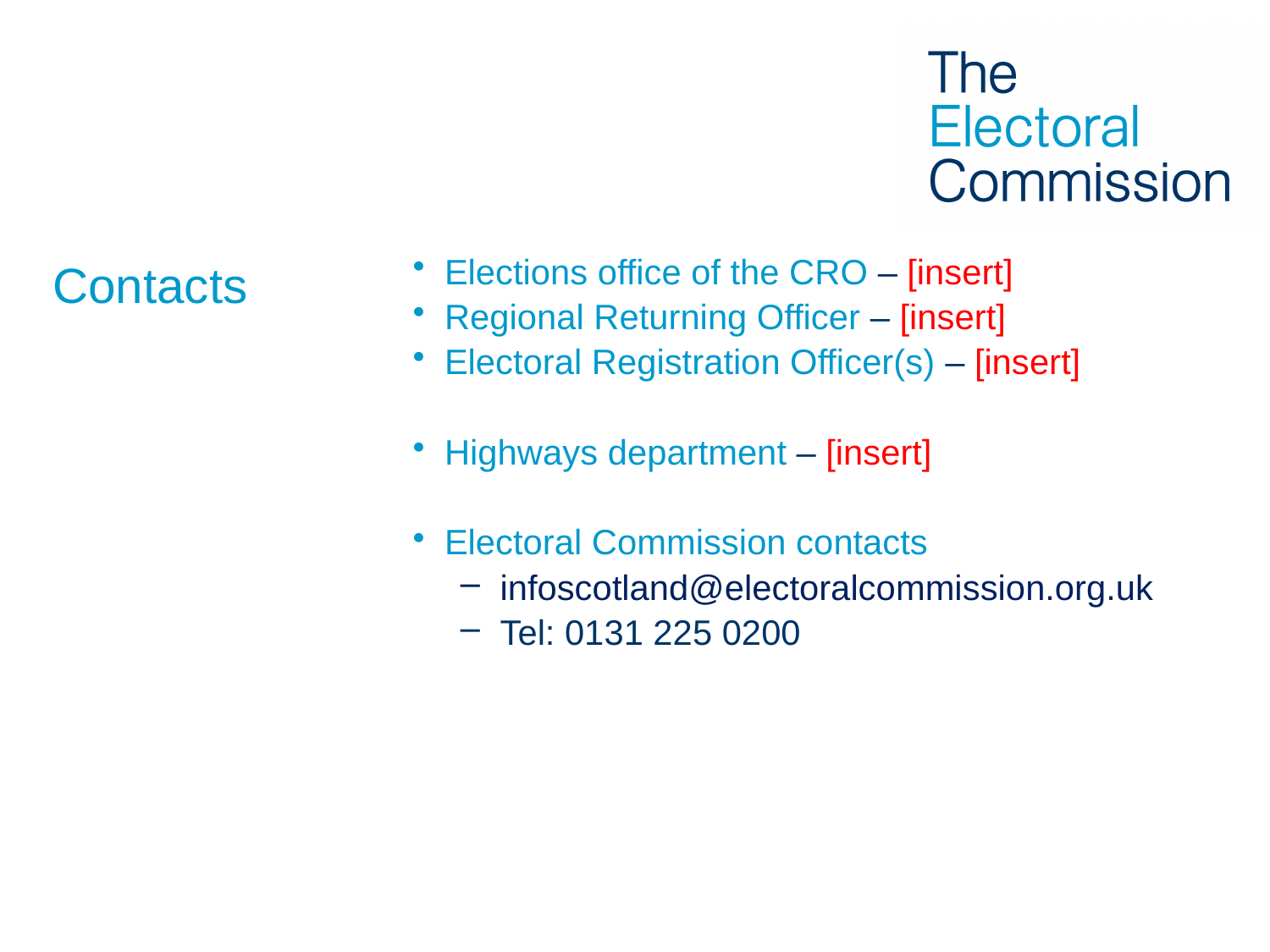

# Contacts
Elections office of the CRO – [insert]
Regional Returning Officer – [insert]
Electoral Registration Officer(s) – [insert]

Highways department – [insert]

Electoral Commission contacts
infoscotland@electoralcommission.org.uk
Tel: 0131 225 0200